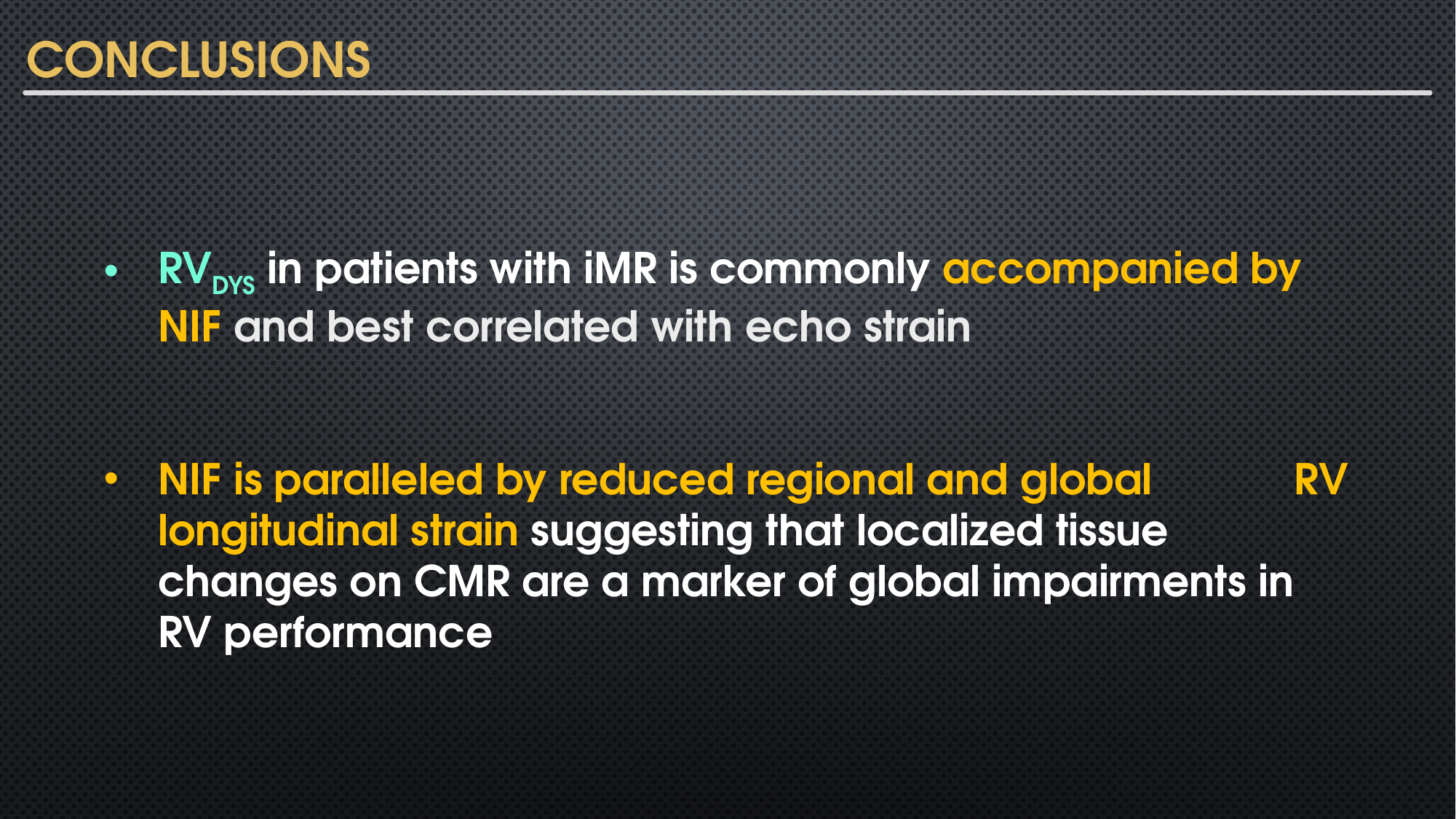

# CONCLUSIONS
RVDYS in patients with iMR is commonly accompanied by NIF and best correlated with echo strain

NIF is paralleled by reduced regional and global            RV longitudinal strain suggesting that localized tissue changes on CMR are a marker of global impairments in RV performance